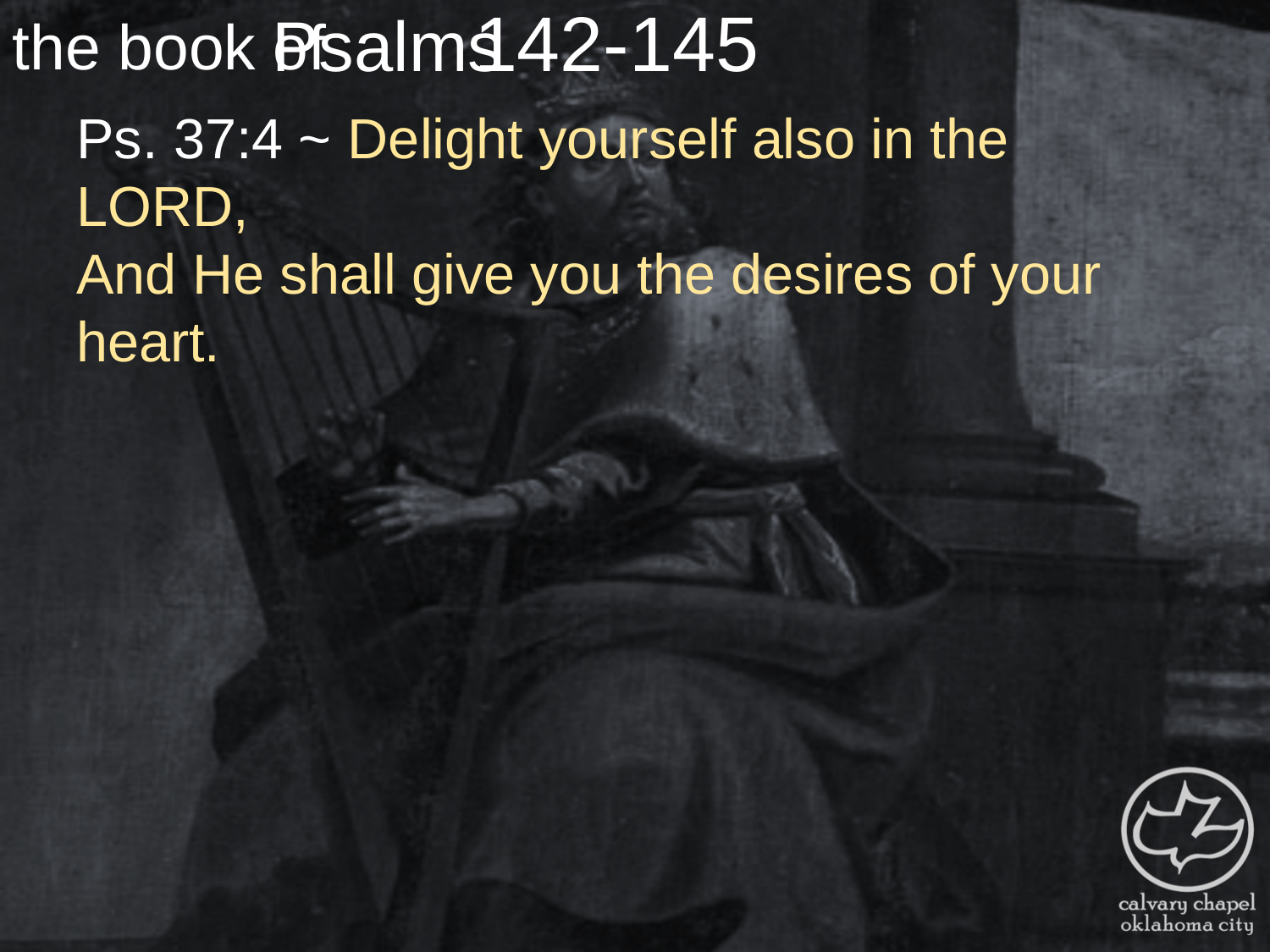

the book of
142-145
Psalms
Ps. 37:4 ~ Delight yourself also in the Lord,
And He shall give you the desires of your heart.